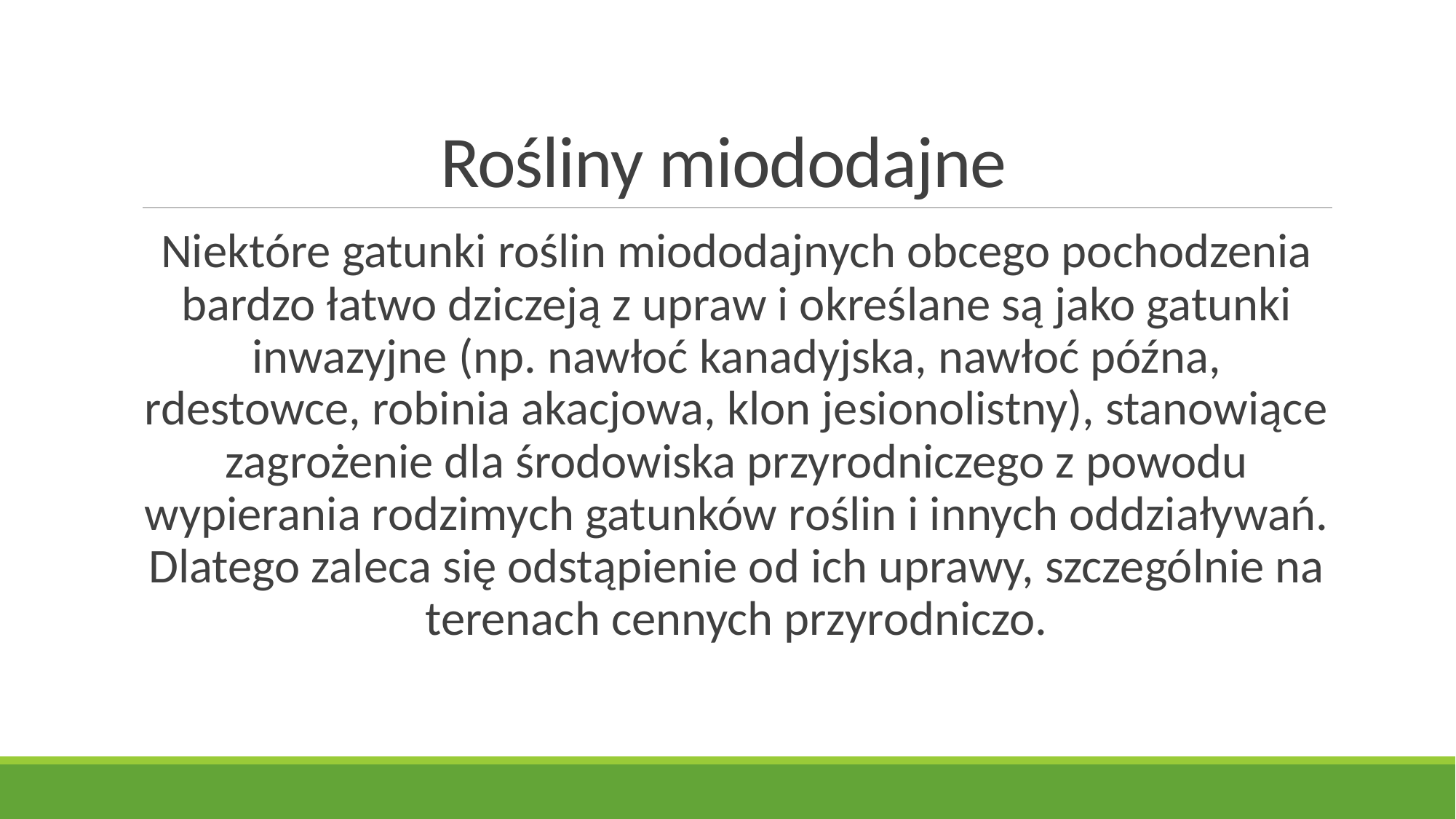

# Rośliny miododajne
Niektóre gatunki roślin miododajnych obcego pochodzenia bardzo łatwo dziczeją z upraw i określane są jako gatunki inwazyjne (np. nawłoć kanadyjska, nawłoć późna, rdestowce, robinia akacjowa, klon jesionolistny), stanowiące zagrożenie dla środowiska przyrodniczego z powodu wypierania rodzimych gatunków roślin i innych oddziaływań. Dlatego zaleca się odstąpienie od ich uprawy, szczególnie na terenach cennych przyrodniczo.